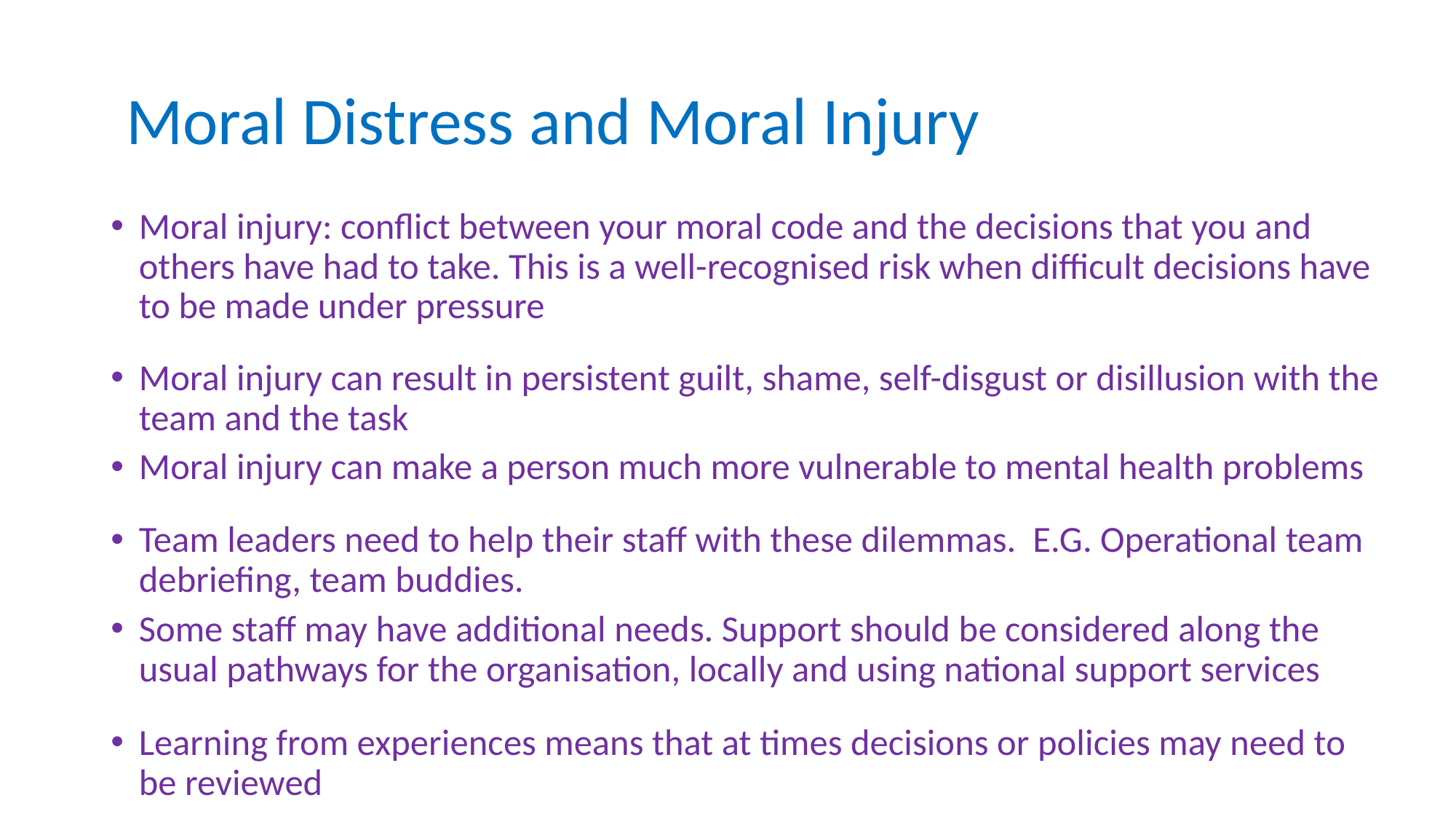

# Moral Distress and Moral Injury
Moral injury: conflict between your moral code and the decisions that you and others have had to take. This is a well-recognised risk when difficult decisions have to be made under pressure

Moral injury can result in persistent guilt, shame, self-disgust or disillusion with the team and the task
Moral injury can make a person much more vulnerable to mental health problems

Team leaders need to help their staff with these dilemmas.  E.G. Operational team debriefing, team buddies.
Some staff may have additional needs. Support should be considered along the usual pathways for the organisation, locally and using national support services

Learning from experiences means that at times decisions or policies may need to be reviewed